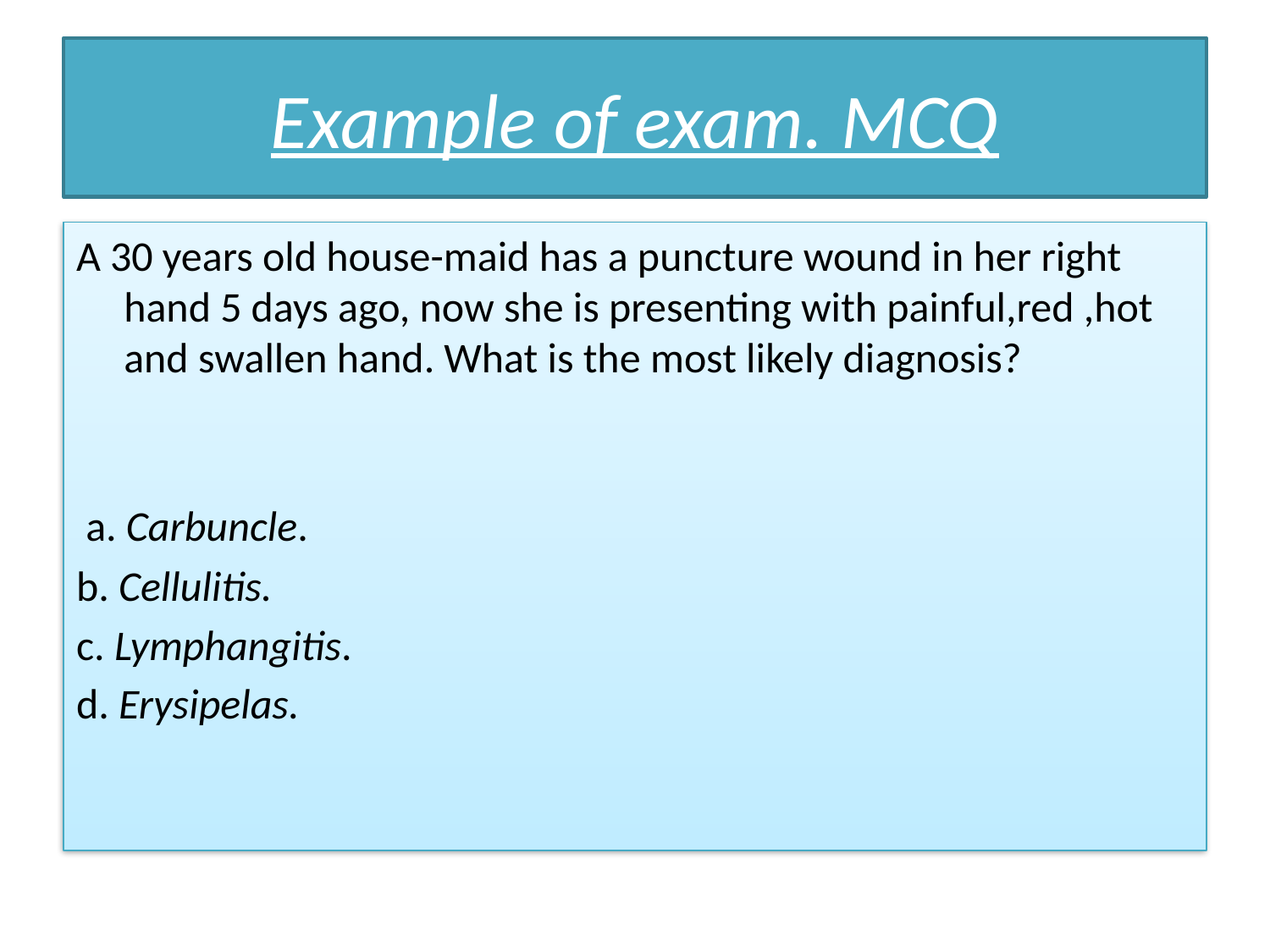

# Example of exam. MCQ
A 30 years old house-maid has a puncture wound in her right hand 5 days ago, now she is presenting with painful,red ,hot and swallen hand. What is the most likely diagnosis?

 a. Carbuncle.
b. Cellulitis.
c. Lymphangitis.
d. Erysipelas.